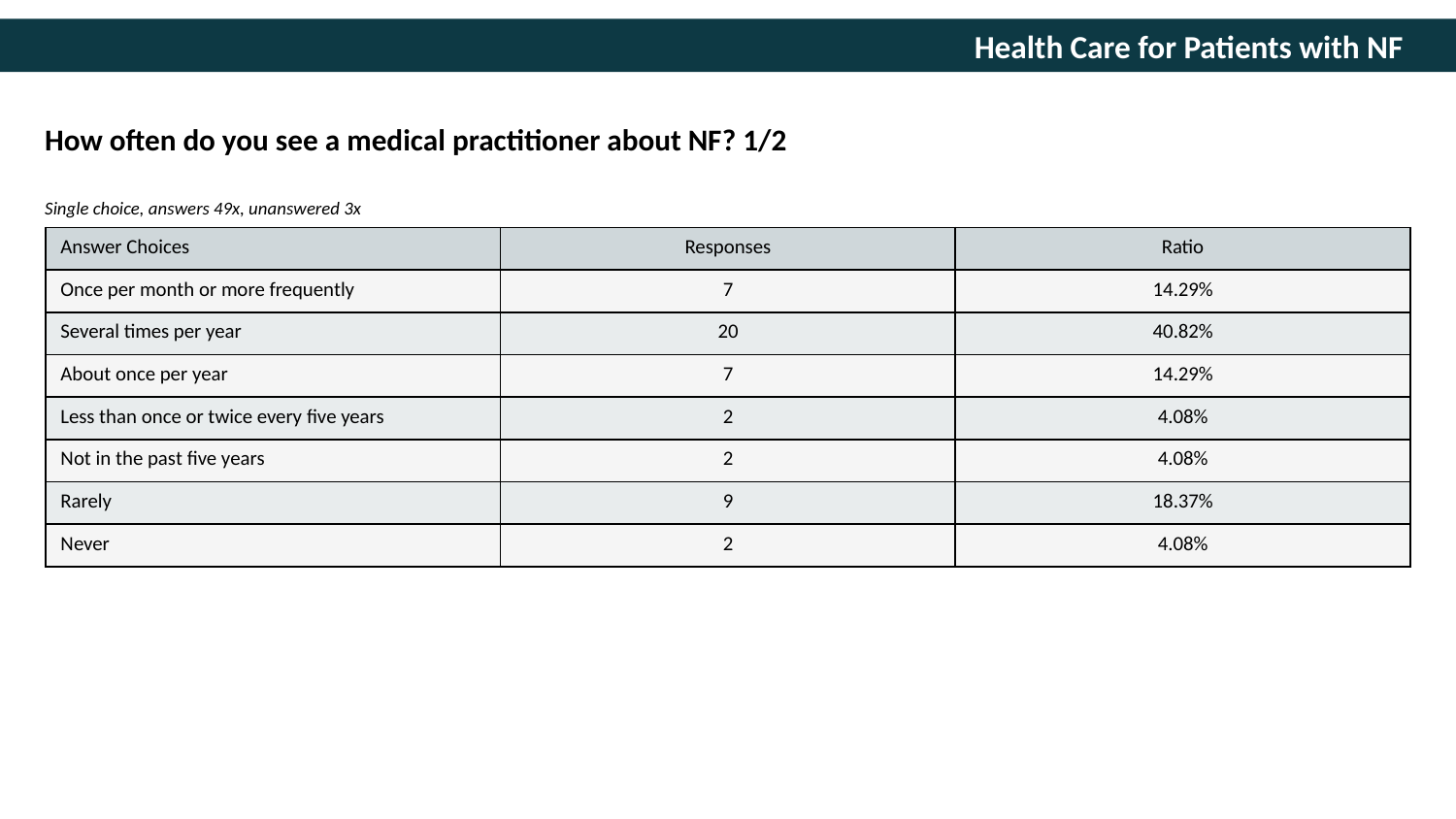

How often do you see a medical practitioner about NF? 1/2
Single choice, answers 49x, unanswered 3x
| Answer Choices | Responses | Ratio |
| --- | --- | --- |
| Once per month or more frequently | 7 | 14.29% |
| Several times per year | 20 | 40.82% |
| About once per year | 7 | 14.29% |
| Less than once or twice every five years | 2 | 4.08% |
| Not in the past five years | 2 | 4.08% |
| Rarely | 9 | 18.37% |
| Never | 2 | 4.08% |